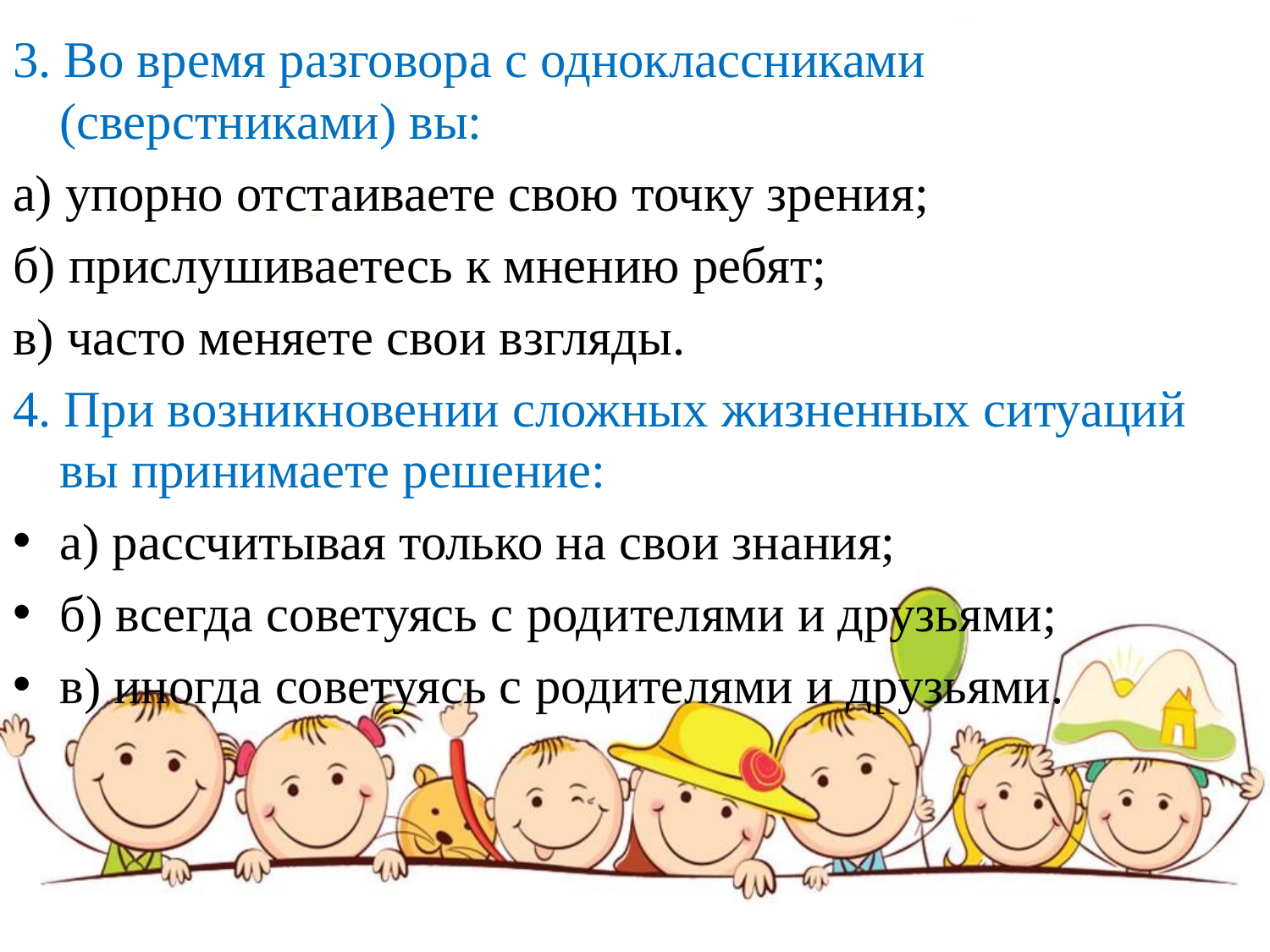

3. Во время разговора с одноклассниками (сверстниками) вы:
а) упорно отстаиваете свою точку зрения;
б) прислушиваетесь к мнению ребят;
в) часто меняете свои взгляды.
4. При возникновении сложных жизненных ситуаций вы принимаете решение:
а) рассчитывая только на свои знания;
б) всегда советуясь с родителями и друзьями;
в) иногда советуясь с родителями и друзьями.